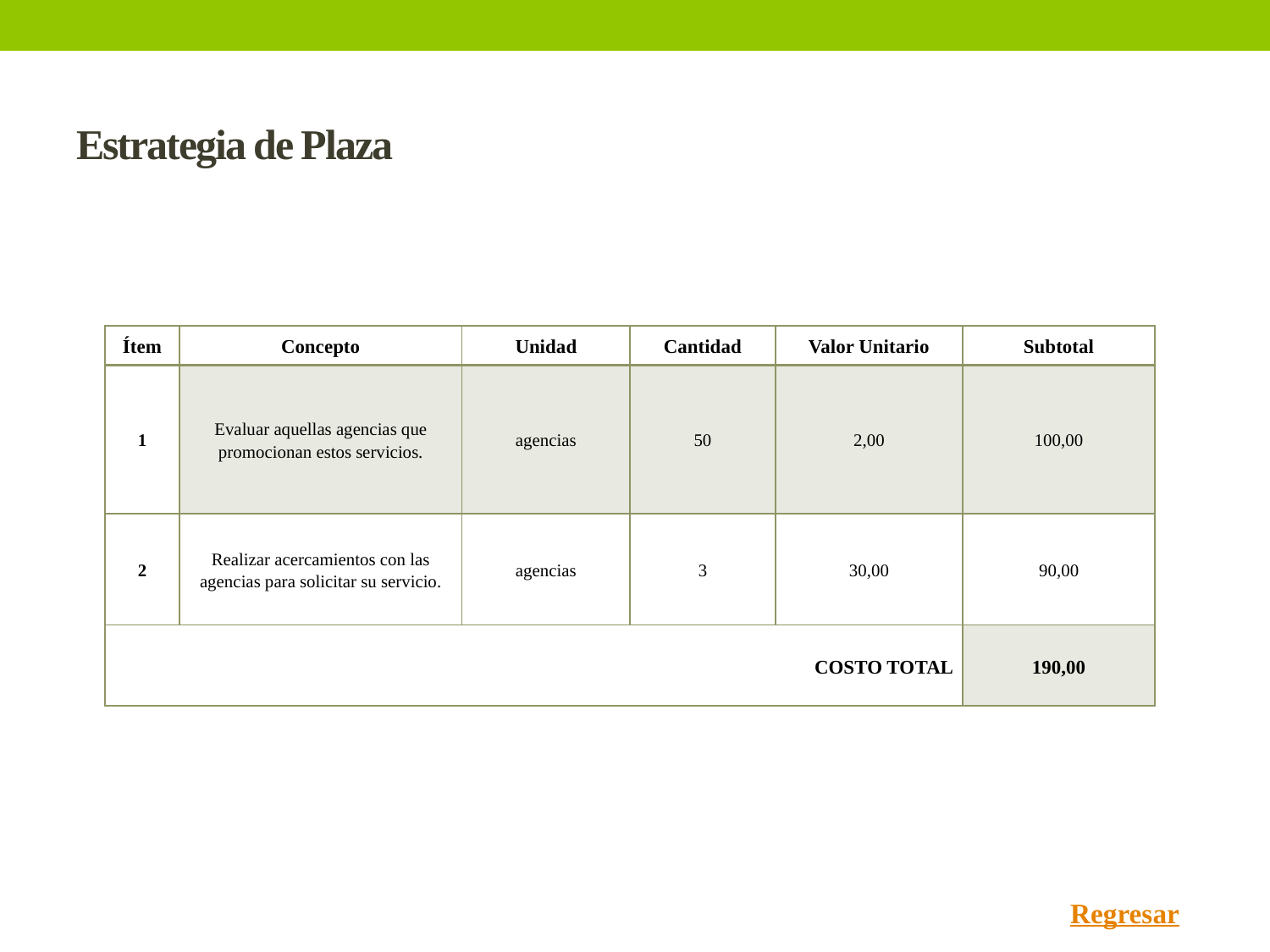

# Estrategia de Plaza
| Ítem | Concepto | Unidad | Cantidad | Valor Unitario | Subtotal |
| --- | --- | --- | --- | --- | --- |
| 1 | Evaluar aquellas agencias que promocionan estos servicios. | agencias | 50 | 2,00 | 100,00 |
| 2 | Realizar acercamientos con las agencias para solicitar su servicio. | agencias | 3 | 30,00 | 90,00 |
| COSTO TOTAL |  |  |  |  | 190,00 |
Regresar